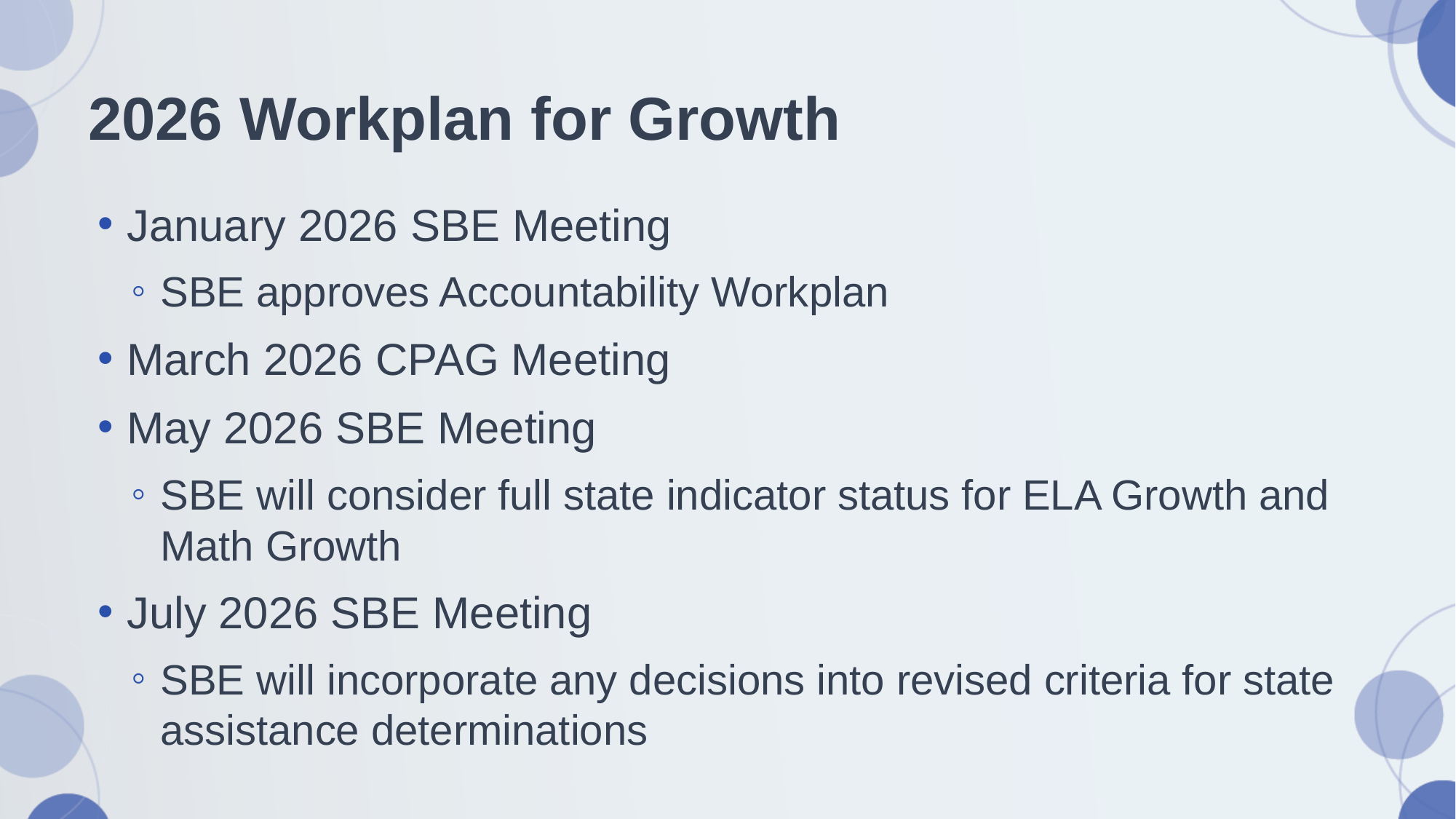

# 2026 Workplan for Growth
January 2026 SBE Meeting
SBE approves Accountability Workplan
March 2026 CPAG Meeting
May 2026 SBE Meeting
SBE will consider full state indicator status for ELA Growth and Math Growth
July 2026 SBE Meeting
SBE will incorporate any decisions into revised criteria for state assistance determinations